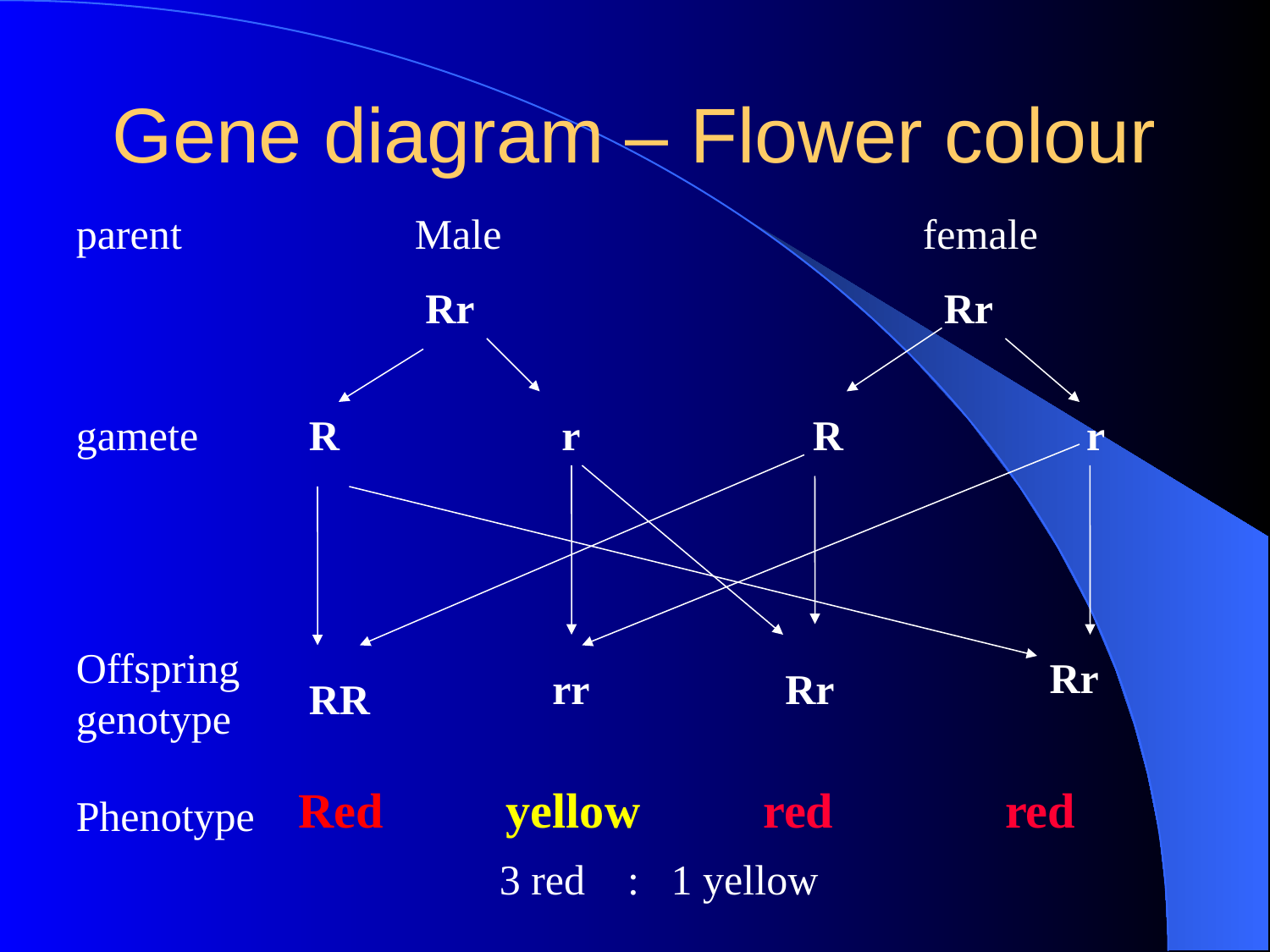

# Gene diagram – Flower colour
parent
Male				female

Rr
Rr

gamete
    R                     r                      R                       r

Offspring genotype
Rr
rr
Rr
RR

Red          yellow          red              red
Phenotype
        3 red    :   1 yellow